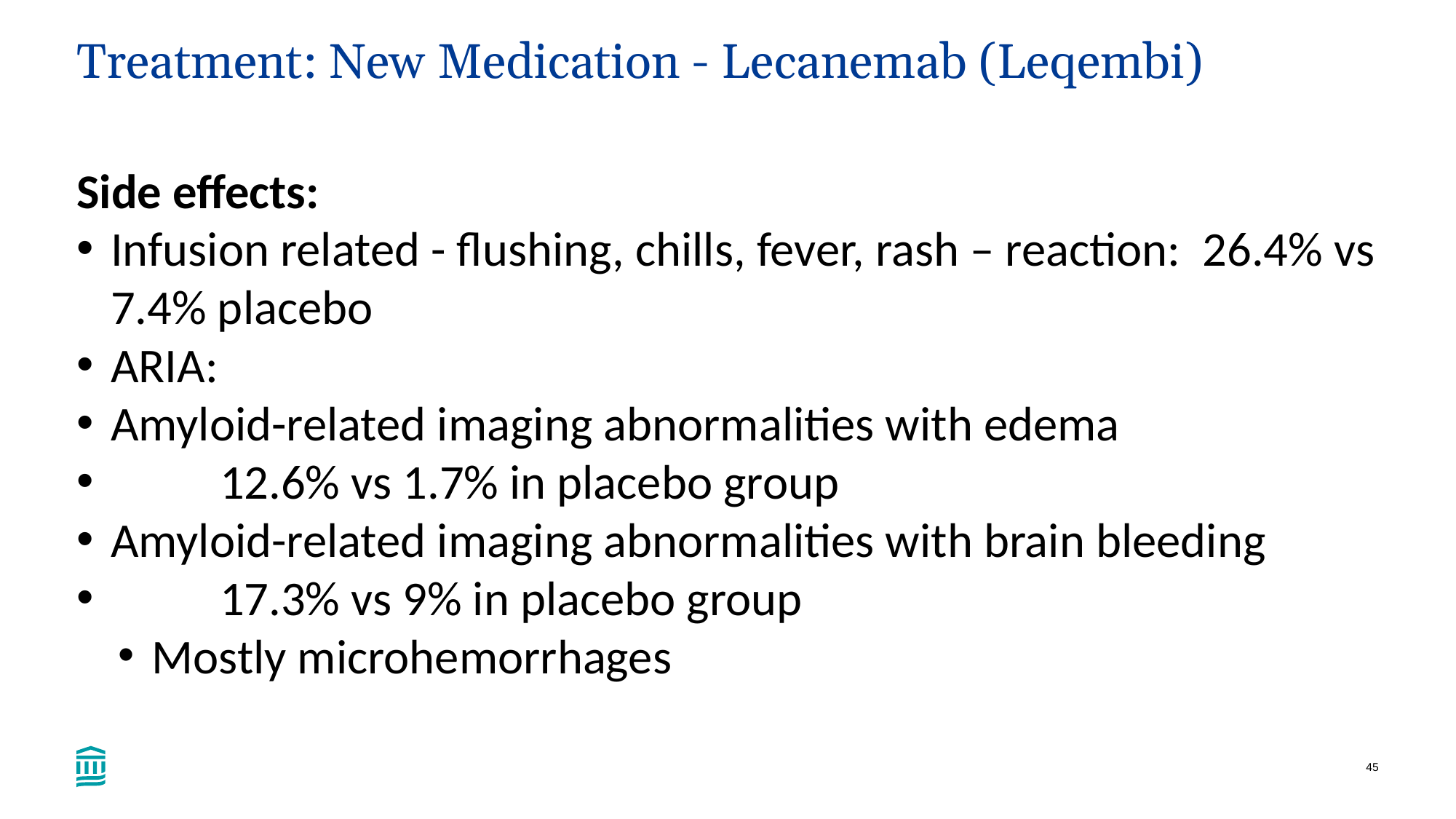

# Treatment: New Medication - Lecanemab (Leqembi)

Side effects:
Infusion related - flushing, chills, fever, rash – reaction:  26.4% vs 7.4% placebo
ARIA:
Amyloid-related imaging abnormalities with edema
	12.6% vs 1.7% in placebo group
Amyloid-related imaging abnormalities with brain bleeding
	17.3% vs 9% in placebo group
Mostly microhemorrhages